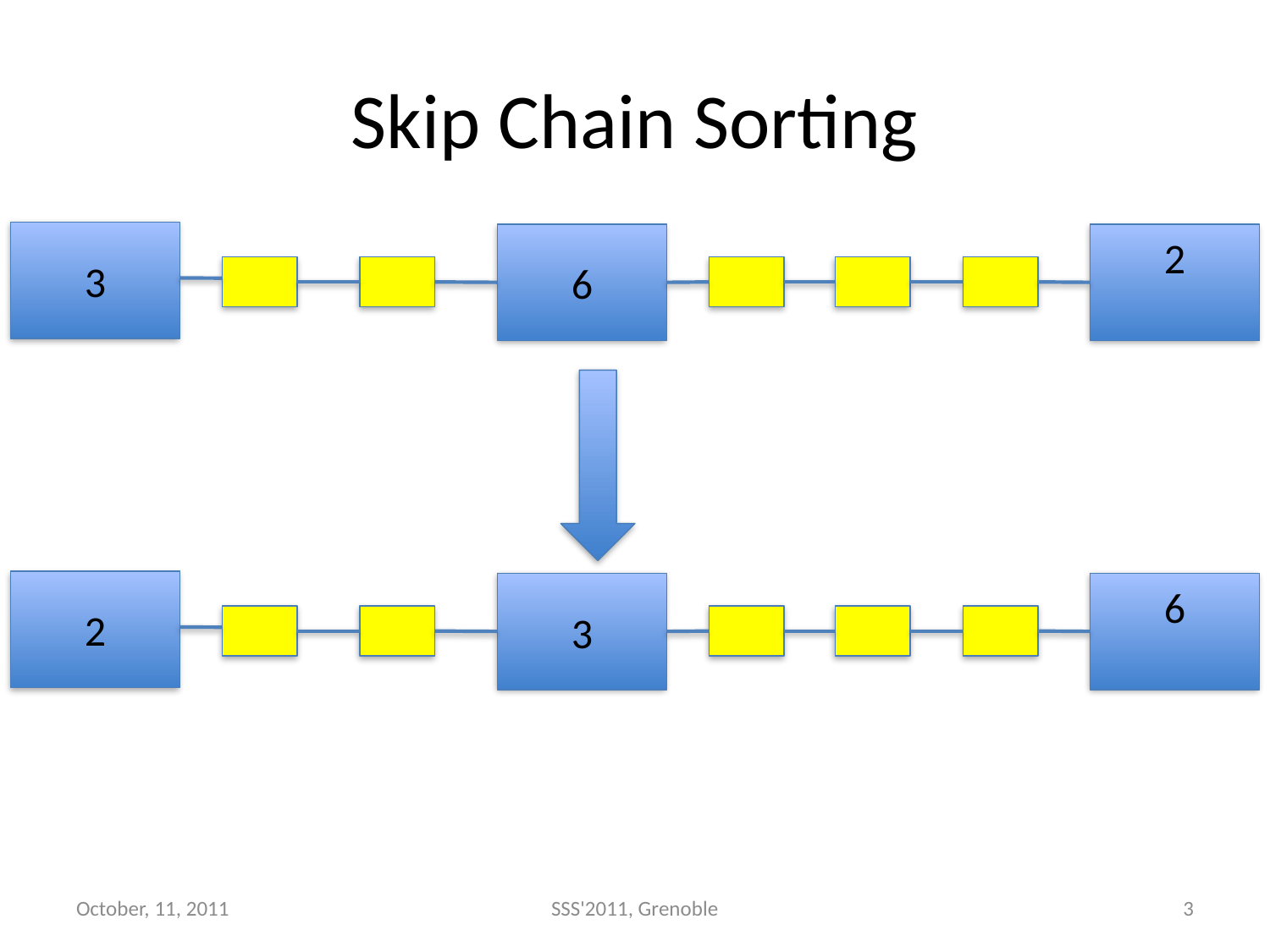

# Skip Chain Sorting
3
6
2

2
3
6

October, 11, 2011
SSS'2011, Grenoble
3